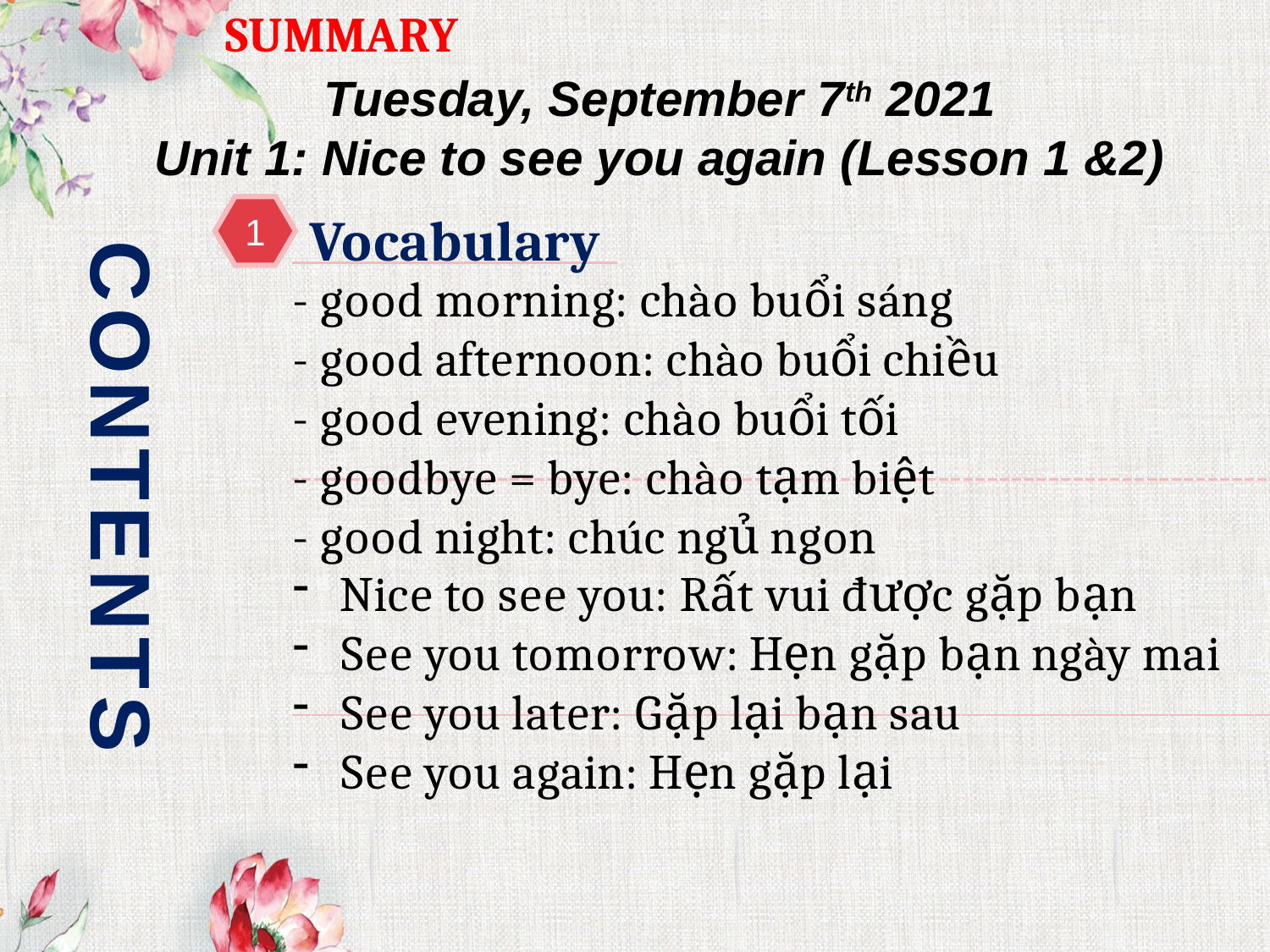

SUMMARY
Tuesday, September 7th 2021
Unit 1: Nice to see you again (Lesson 1 &2)
Vocabulary
1
- good morning: chào buổi sáng
- good afternoon: chào buổi chiều
- good evening: chào buổi tối
- goodbye = bye: chào tạm biệt
- good night: chúc ngủ ngon

CONTENTS
Nice to see you: Rất vui được gặp bạn
See you tomorrow: Hẹn gặp bạn ngày mai
See you later: Gặp lại bạn sau
See you again: Hẹn gặp lại